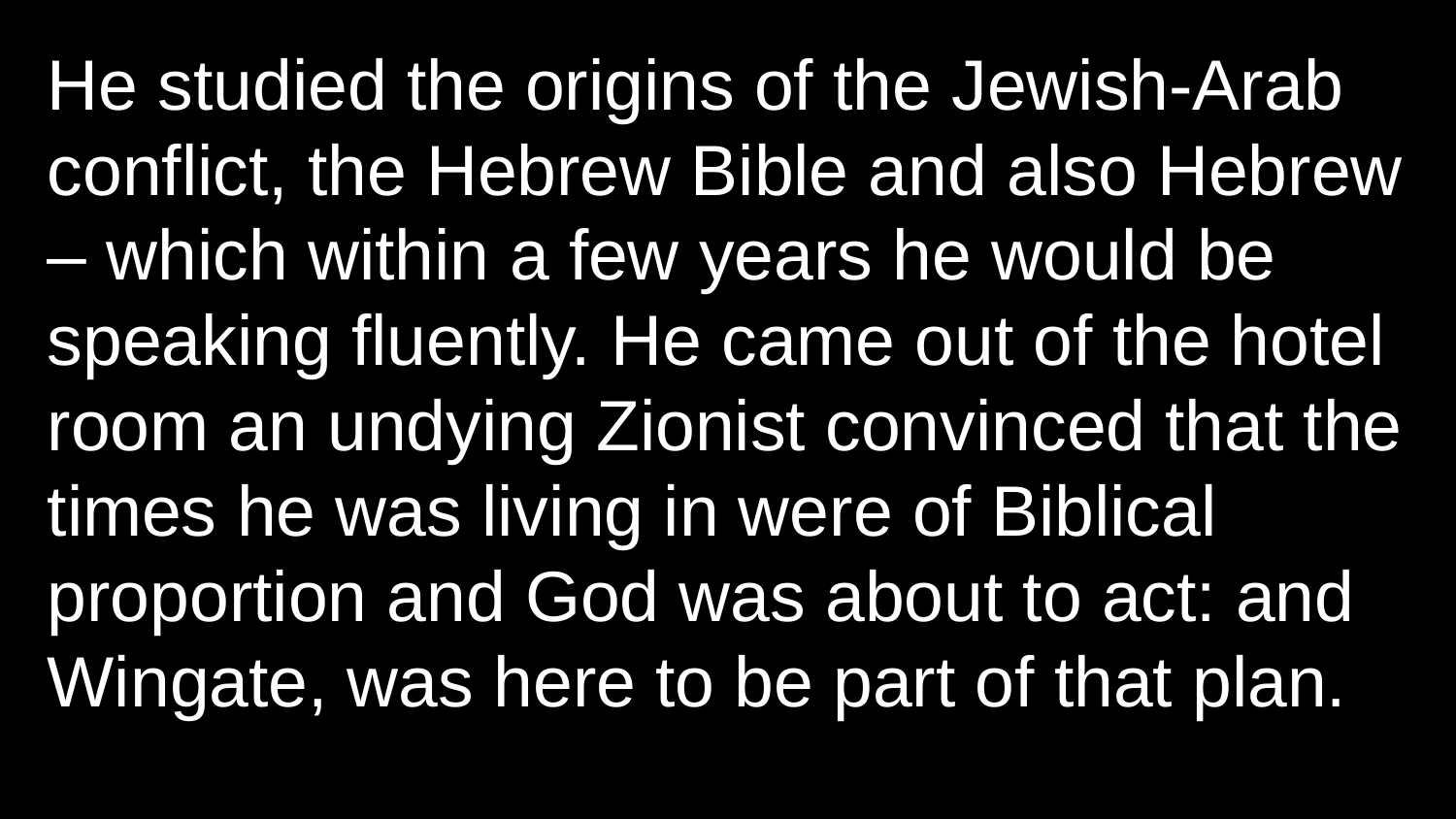

He studied the origins of the Jewish-Arab conflict, the Hebrew Bible and also Hebrew – which within a few years he would be speaking fluently. He came out of the hotel room an undying Zionist convinced that the times he was living in were of Biblical proportion and God was about to act: and Wingate, was here to be part of that plan.